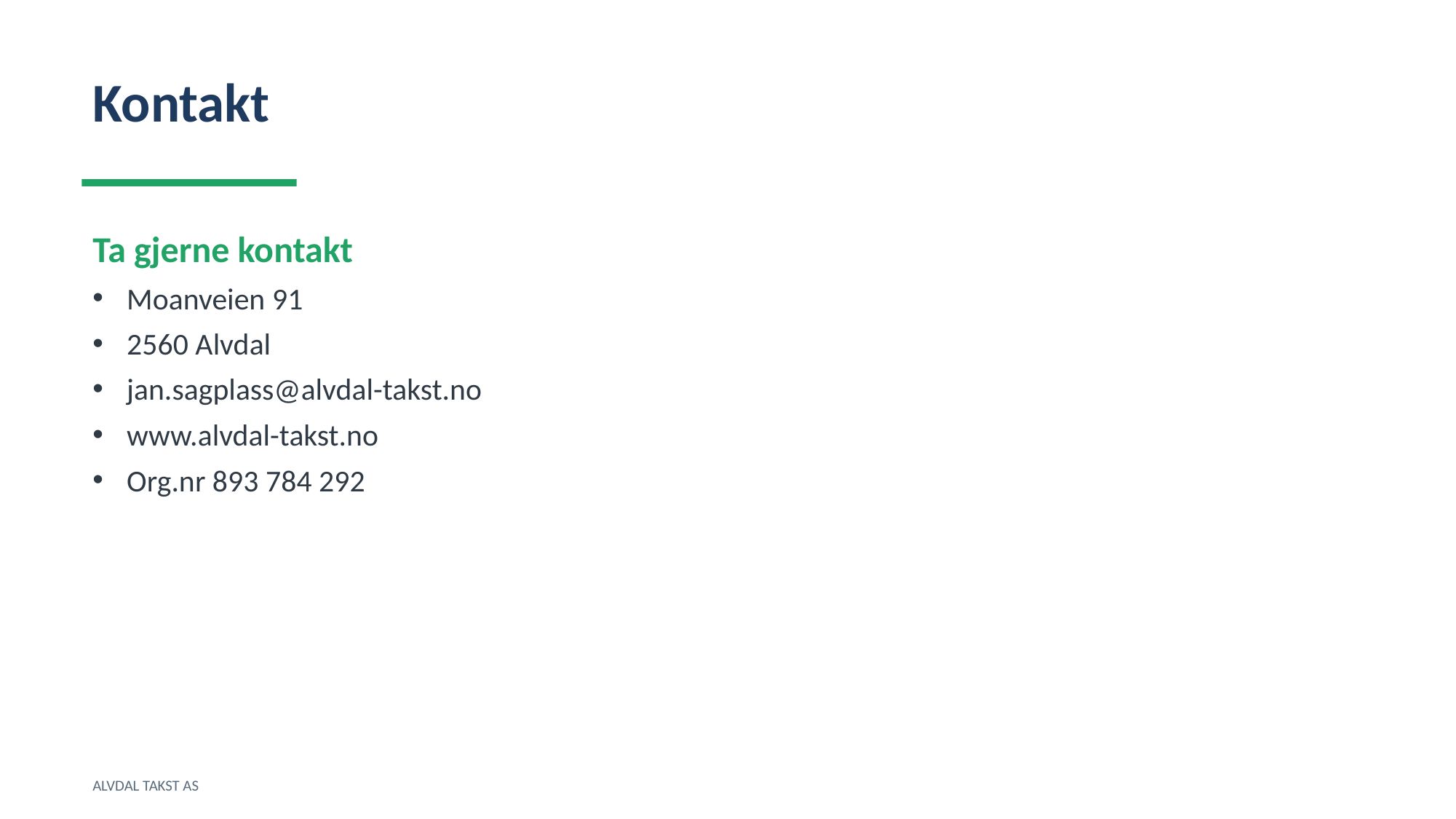

Kontakt

Ta gjerne kontakt
Moanveien 91
2560 Alvdal
jan.sagplass@alvdal-takst.no
www.alvdal-takst.no
Org.nr 893 784 292
ALVDAL TAKST AS